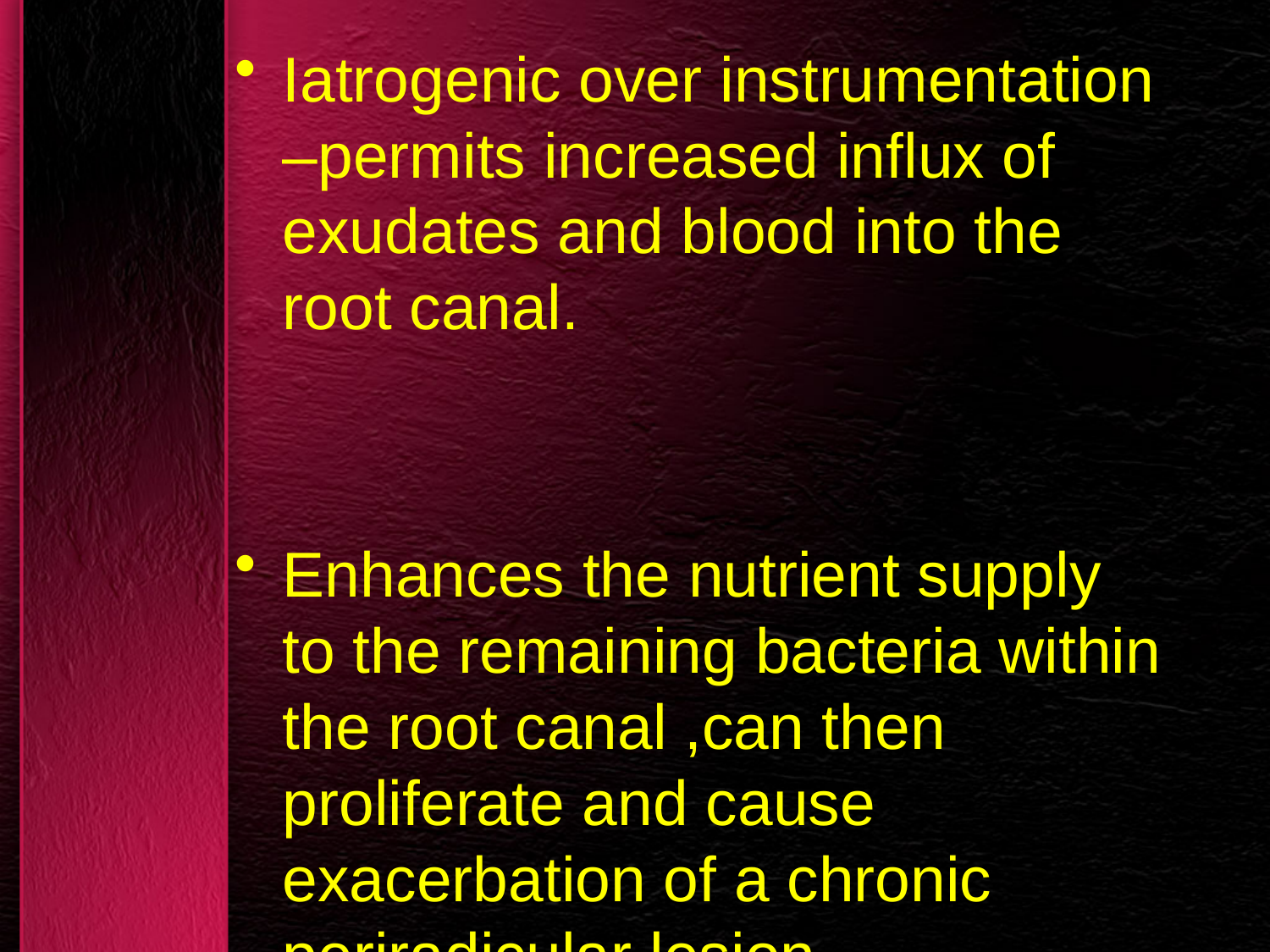

Iatrogenic over instrumentation –permits increased influx of exudates and blood into the root canal.

Enhances the nutrient supply to the remaining bacteria within the root canal ,can then proliferate and cause exacerbation of a chronic periradicular lesion.

This condition is referred to as Phoenix abscess